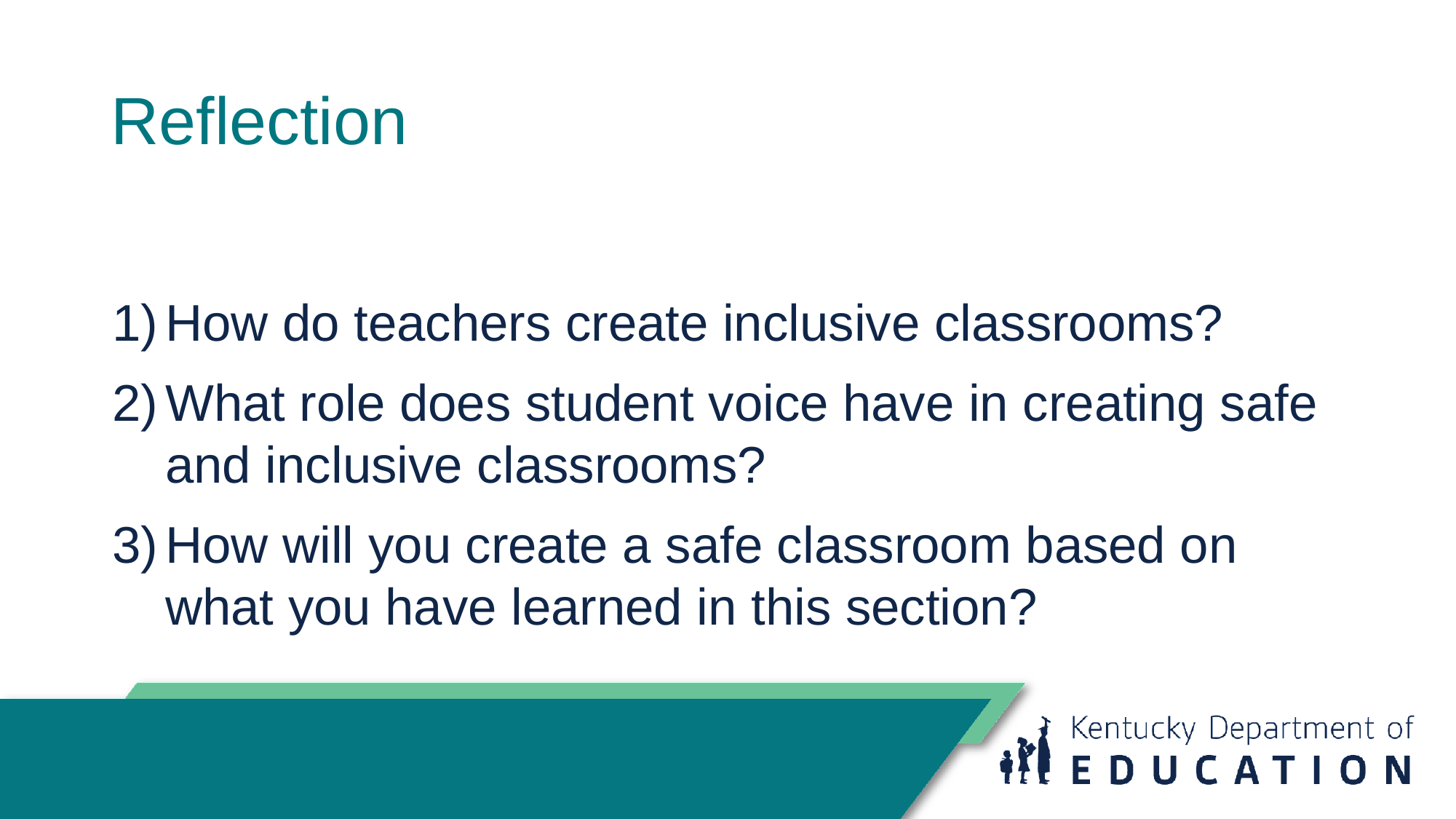

# Reflection

How do teachers create inclusive classrooms?
What role does student voice have in creating safe and inclusive classrooms?
How will you create a safe classroom based on what you have learned in this section?